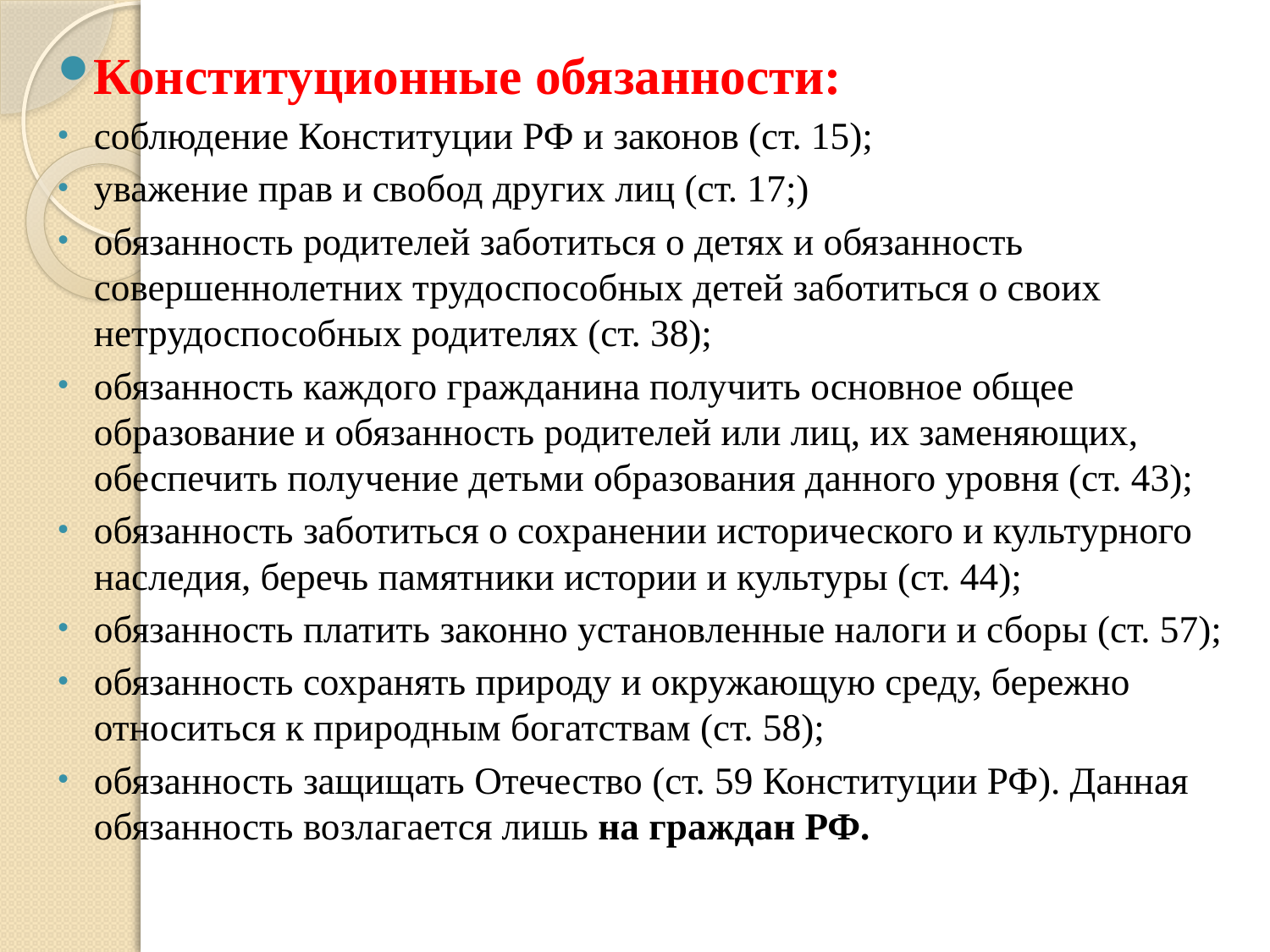

Конституционные обязанности:
соблюдение Конституции РФ и законов (ст. 15);
уважение прав и свобод других лиц (ст. 17;)
обязанность родителей заботиться о детях и обязанность совершеннолетних трудоспособных детей заботиться о своих нетрудоспособных родителях (ст. 38);
обязанность каждого гражданина получить основное общее образование и обязанность родителей или лиц, их заменяющих, обеспечить получение детьми образования данного уровня (ст. 43);
обязанность заботиться о сохранении исторического и культурного наследия, беречь памятники истории и культуры (ст. 44);
обязанность платить законно установленные налоги и сборы (ст. 57);
обязанность сохранять природу и окружающую среду, бережно относиться к природным богатствам (ст. 58);
обязанность защищать Отечество (ст. 59 Конституции РФ). Данная обязанность возлагается лишь на граждан РФ.